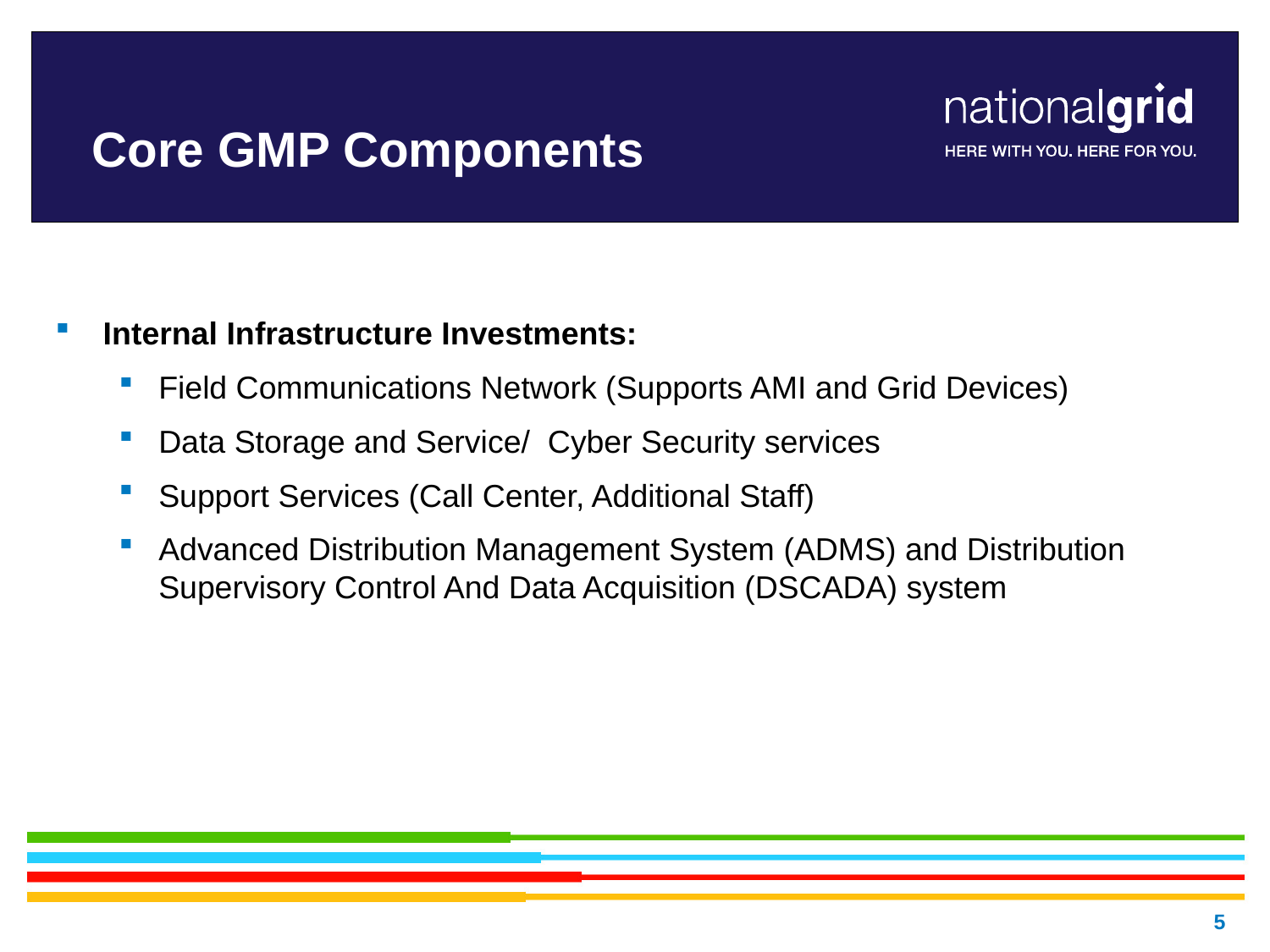

# Core GMP Components
Internal Infrastructure Investments:
Field Communications Network (Supports AMI and Grid Devices)
Data Storage and Service/  Cyber Security services
Support Services (Call Center, Additional Staff)
Advanced Distribution Management System (ADMS) and Distribution Supervisory Control And Data Acquisition (DSCADA) system
5